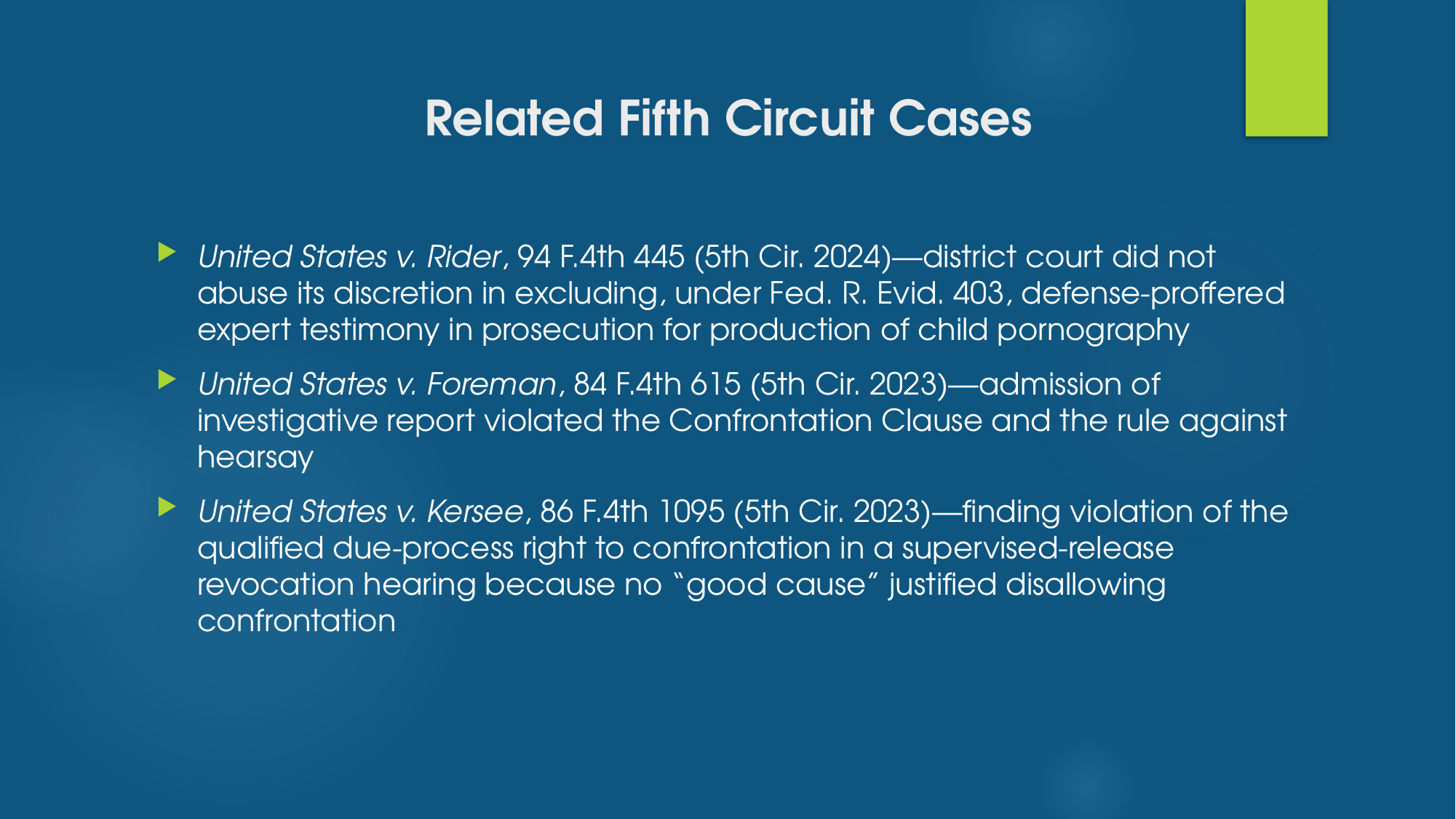

# Related Fifth Circuit Cases
United States v. Rider, 94 F.4th 445 (5th Cir. 2024)—district court did not abuse its discretion in excluding, under Fed. R. Evid. 403, defense-proffered expert testimony in prosecution for production of child pornography
United States v. Foreman, 84 F.4th 615 (5th Cir. 2023)—admission of investigative report violated the Confrontation Clause and the rule against hearsay
United States v. Kersee, 86 F.4th 1095 (5th Cir. 2023)—finding violation of the qualified due-process right to confrontation in a supervised-release revocation hearing because no “good cause” justified disallowing confrontation